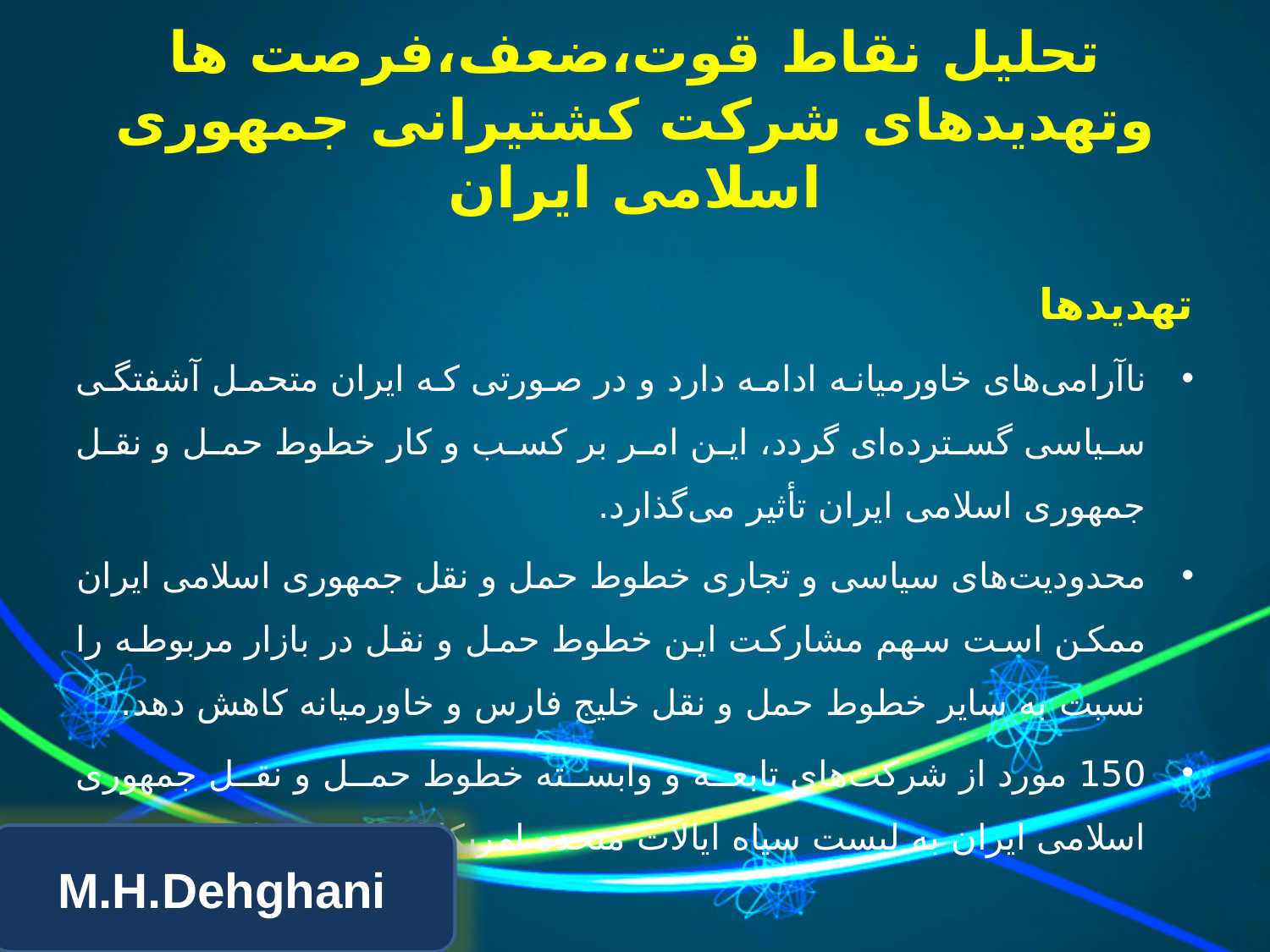

# تحلیل نقاط قوت،ضعف،فرصت ها وتهدیدهای شرکت کشتیرانی جمهوری اسلامی ایران
تهدیدها
ناآرامی‌های خاورمیانه ادامه دارد و در صورتی که ایران متحمل آشفتگی سیاسی گسترده‌ای گردد، این امر بر کسب و کار خطوط حمل و نقل جمهوری اسلامی ایران تأثیر می‌گذارد.
محدودیت‌های سیاسی و تجاری خطوط حمل و نقل جمهوری اسلامی ایران ممکن است سهم مشارکت این خطوط حمل و نقل در بازار مربوطه را نسبت به سایر خطوط حمل و نقل خلیج فارس و خاورمیانه کاهش دهد.
150 مورد از شرکت‌های تابعه و وابسته خطوط حمل و نقل جمهوری اسلامی ایران به لیست سیاه ایالات متحده امريكا اضافه شده‌اند.
M.H.Dehghani